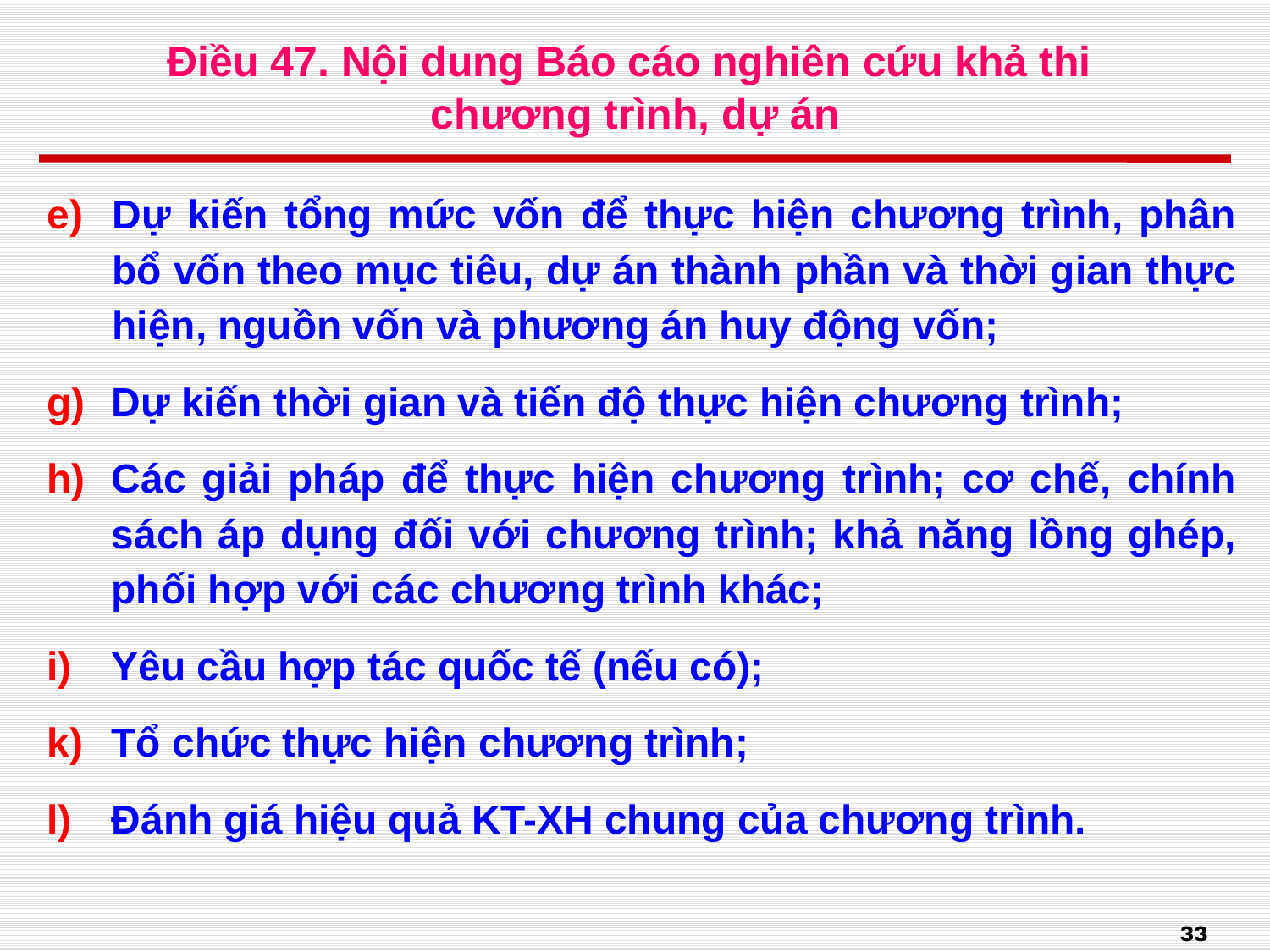

# Điều 47. Nội dung Báo cáo nghiên cứu khả thi chương trình, dự án
Dự kiến tổng mức vốn để thực hiện chương trình, phân bổ vốn theo mục tiêu, dự án thành phần và thời gian thực hiện, nguồn vốn và phương án huy động vốn;
Dự kiến thời gian và tiến độ thực hiện chương trình;
Các giải pháp để thực hiện chương trình; cơ chế, chính sách áp dụng đối với chương trình; khả năng lồng ghép, phối hợp với các chương trình khác;
Yêu cầu hợp tác quốc tế (nếu có);
Tổ chức thực hiện chương trình;
Đánh giá hiệu quả KT-XH chung của chương trình.